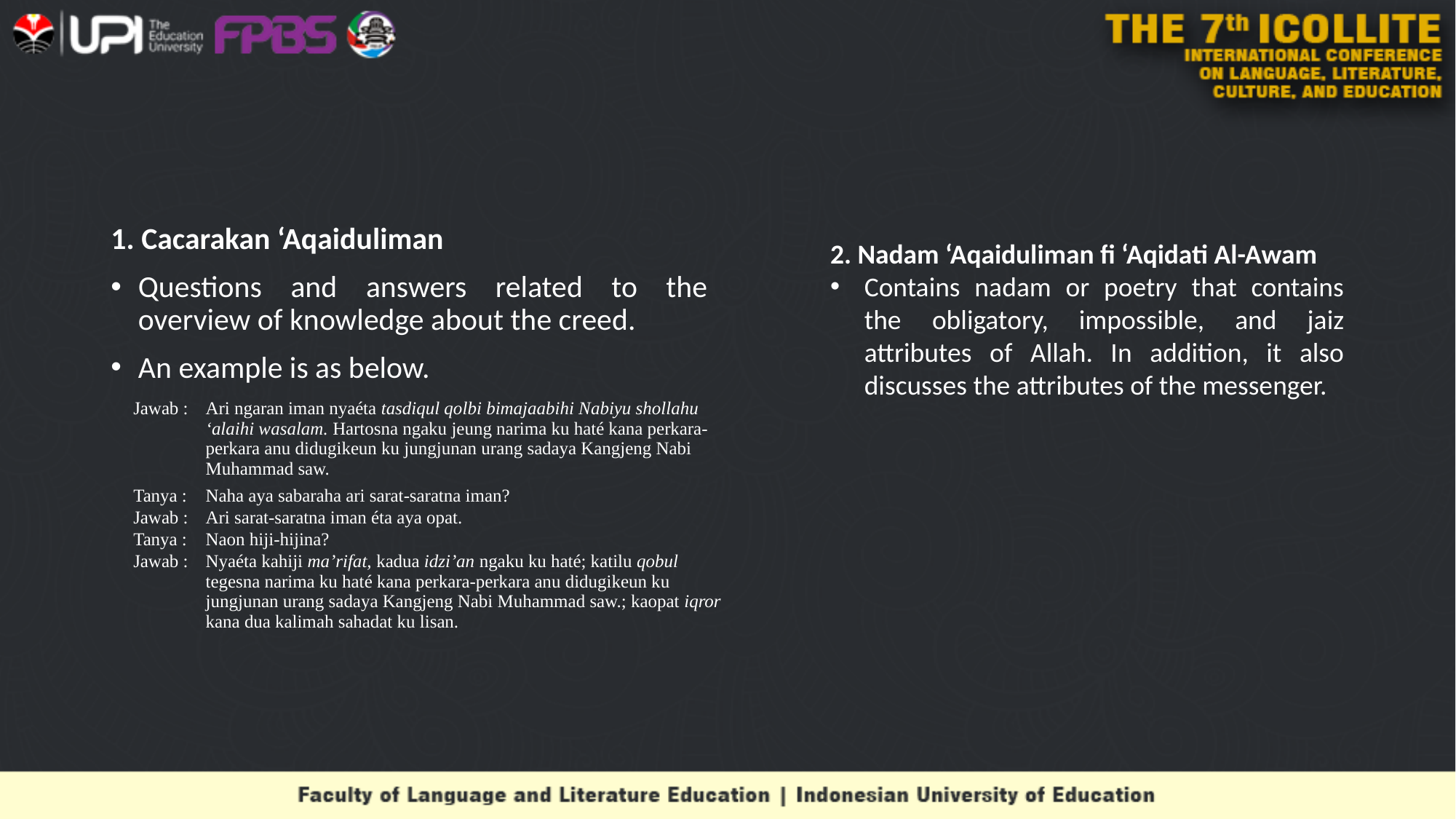

#
1. Cacarakan ‘Aqaiduliman
Questions and answers related to the overview of knowledge about the creed.
An example is as below.
2. Nadam ‘Aqaiduliman fi ‘Aqidati Al-Awam
Contains nadam or poetry that contains the obligatory, impossible, and jaiz attributes of Allah. In addition, it also discusses the attributes of the messenger.
|  |  |
| --- | --- |
| Jawab : | Ari ngaran iman nyaéta tasdiqul qolbi bimajaabihi Nabiyu shollahu ‘alaihi wasalam. Hartosna ngaku jeung narima ku haté kana perkara-perkara anu didugikeun ku jungjunan urang sadaya Kangjeng Nabi Muhammad saw. |
| Tanya : | Naha aya sabaraha ari sarat-saratna iman? |
| Jawab : | Ari sarat-saratna iman éta aya opat. |
| Tanya : | Naon hiji-hijina? |
| Jawab : | Nyaéta kahiji ma’rifat, kadua idzi’an ngaku ku haté; katilu qobul tegesna narima ku haté kana perkara-perkara anu didugikeun ku jungjunan urang sadaya Kangjeng Nabi Muhammad saw.; kaopat iqror kana dua kalimah sahadat ku lisan. |